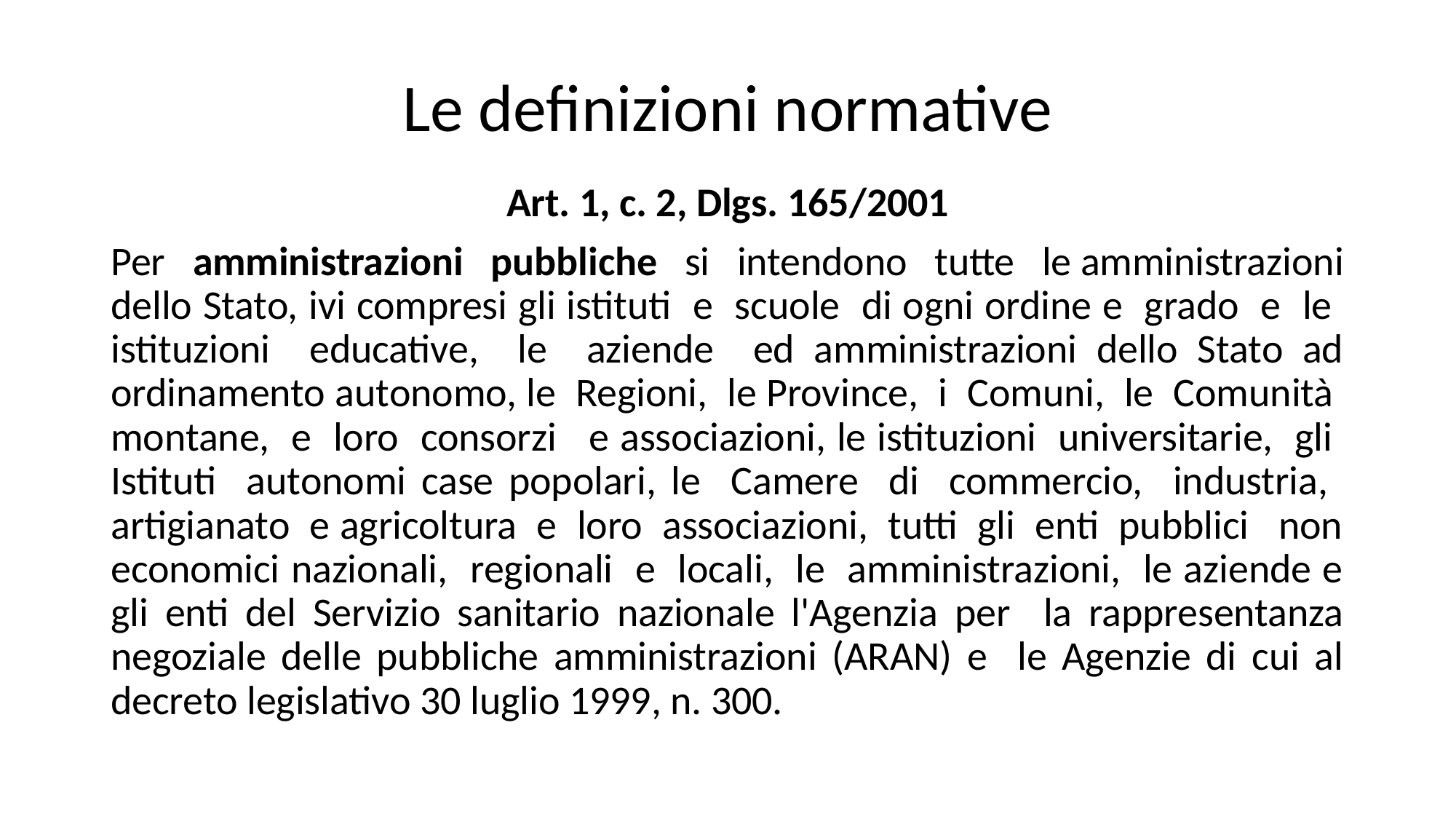

# Le definizioni normative
Art. 1, c. 2, Dlgs. 165/2001
Per   amministrazioni   pubbliche   si   intendono   tutte   le amministrazioni dello Stato, ivi compresi gli istituti  e  scuole  di ogni ordine e  grado  e  le  istituzioni  educative,  le  aziende  ed amministrazioni dello Stato ad ordinamento autonomo, le  Regioni,  le Province,  i  Comuni,  le  Comunità  montane,  e  loro  consorzi   e associazioni, le istituzioni  universitarie,  gli  Istituti  autonomi case popolari, le  Camere  di  commercio,  industria,  artigianato  e agricoltura  e  loro  associazioni,  tutti  gli  enti  pubblici   non economici nazionali,  regionali  e  locali,  le  amministrazioni,  le aziende e gli enti del Servizio sanitario nazionale l'Agenzia per  la rappresentanza negoziale delle pubbliche amministrazioni (ARAN) e  le Agenzie di cui al decreto legislativo 30 luglio 1999, n. 300.